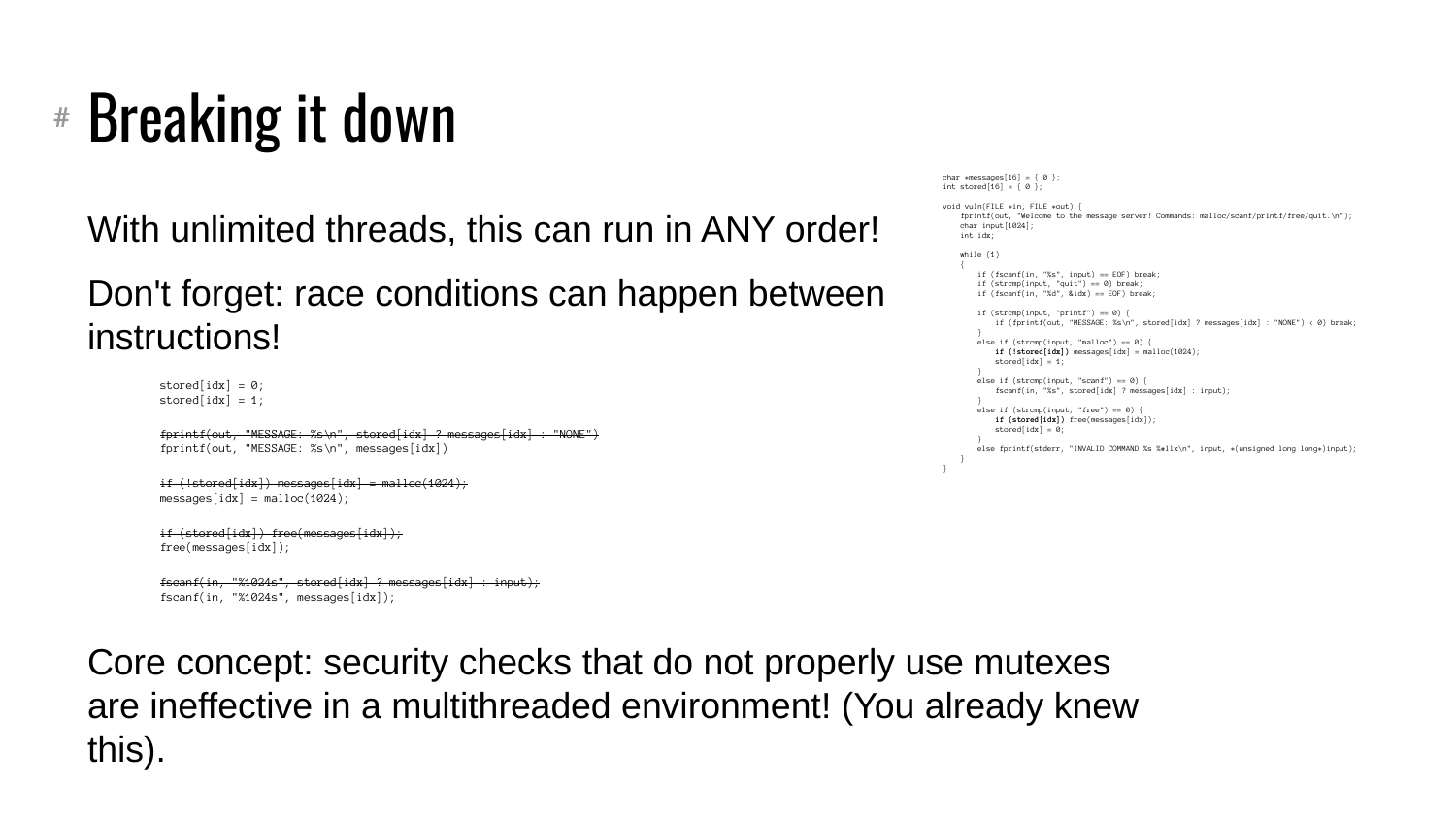

# Breaking it down
char *messages[16] = { 0 };
int stored[16] = { 0 };

void vuln(FILE *in, FILE *out) {
    fprintf(out, "Welcome to the message server! Commands: malloc/scanf/printf/free/quit.\n");
    char input[1024];
    int idx;

    while (1)
    {
        if (fscanf(in, "%s", input) == EOF) break;
        if (strcmp(input, "quit") == 0) break;
        if (fscanf(in, "%d", &idx) == EOF) break;

        if (strcmp(input, "printf") == 0) {
            if (fprintf(out, "MESSAGE: %s\n", stored[idx] ? messages[idx] : "NONE") < 0) break;
        }
        else if (strcmp(input, "malloc") == 0) {
            if (!stored[idx]) messages[idx] = malloc(1024);
            stored[idx] = 1;
        }
        else if (strcmp(input, "scanf") == 0) {
            fscanf(in, "%s", stored[idx] ? messages[idx] : input);
        }
        else if (strcmp(input, "free") == 0) {
            if (stored[idx]) free(messages[idx]);
            stored[idx] = 0;
        }
        else fprintf(stderr, "INVALID COMMAND %s %#llx\n", input, *(unsigned long long*)input);
    }
}

With unlimited threads, this can run in ANY order!
Don't forget: race conditions can happen between
instructions!
stored[idx] = 0;
stored[idx] = 1;
fprintf(out, "MESSAGE: %s\n", stored[idx] ? messages[idx] : "NONE")
fprintf(out, "MESSAGE: %s\n", messages[idx])
if (!stored[idx]) messages[idx] = malloc(1024);
messages[idx] = malloc(1024);
if (stored[idx]) free(messages[idx]);
free(messages[idx]);
fscanf(in, "%1024s", stored[idx] ? messages[idx] : input);
fscanf(in, "%1024s", messages[idx]);

Core concept: security checks that do not properly use mutexes
are ineffective in a multithreaded environment! (You already knew
this).